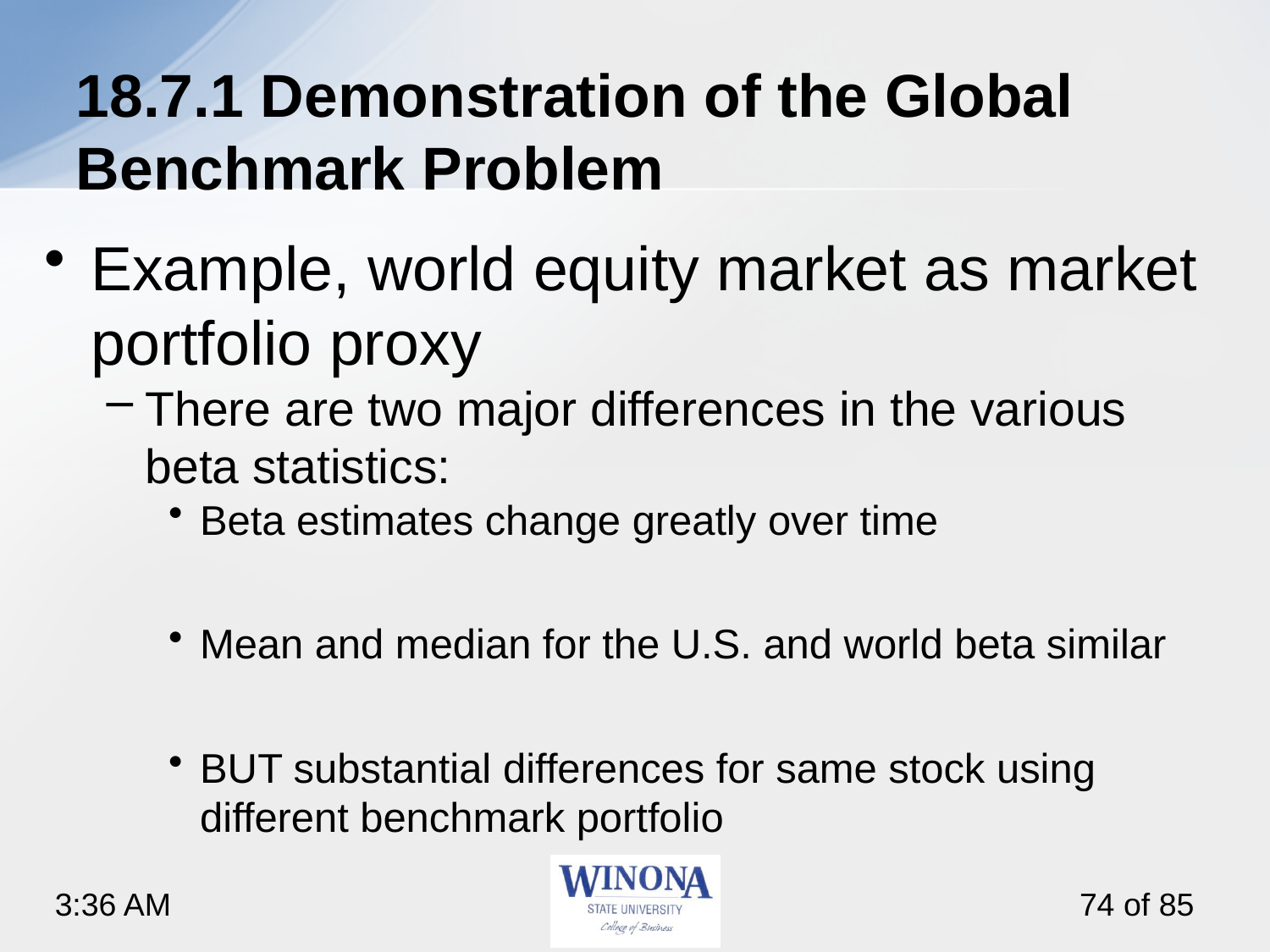

# 18.7.1 Demonstration of the Global Benchmark Problem
Example, world equity market as market portfolio proxy
There are two major differences in the various beta statistics:
Beta estimates change greatly over time

Mean and median for the U.S. and world beta similar

BUT substantial differences for same stock using different benchmark portfolio